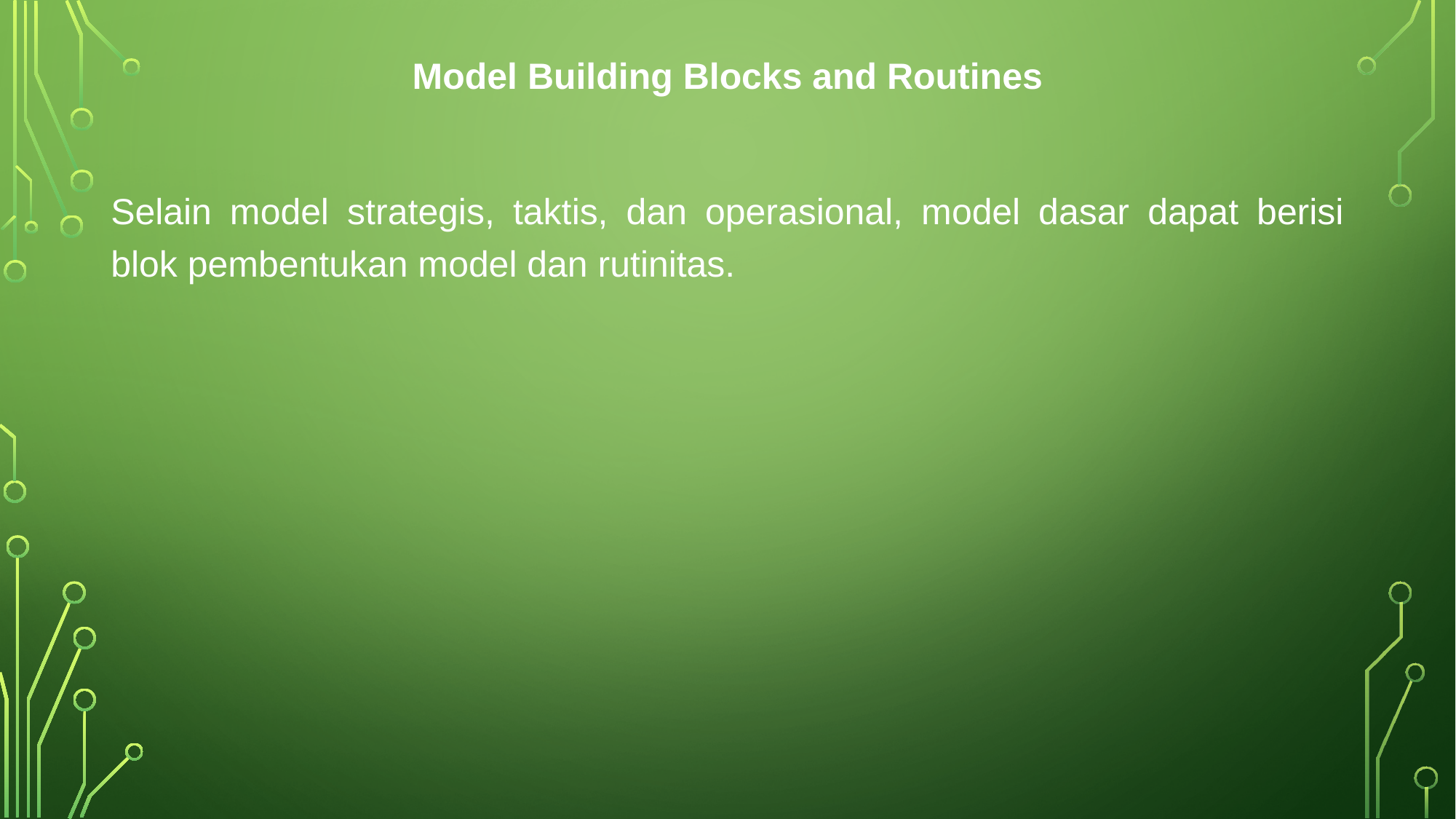

Model Building Blocks and Routines

Selain model strategis, taktis, dan operasional, model dasar dapat berisi blok pembentukan model dan rutinitas.